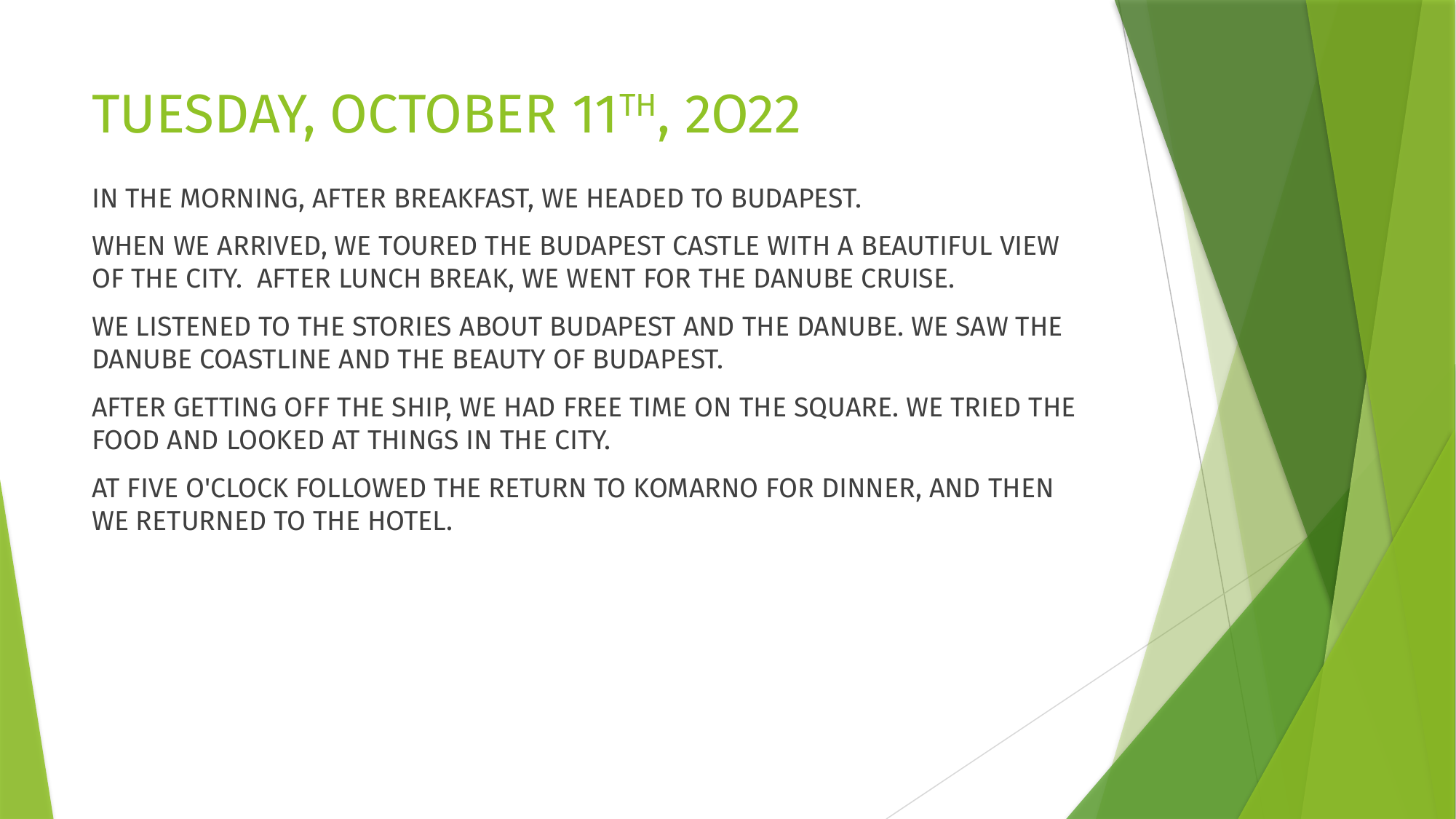

# TUESDAY, OCTOBER 11TH, 2O22
IN THE MORNING, AFTER BREAKFAST, WE HEADED TO BUDAPEST.
WHEN WE ARRIVED, WE TOURED THE BUDAPEST CASTLE WITH A BEAUTIFUL VIEW OF THE CITY.  AFTER LUNCH BREAK, WE WENT FOR THE DANUBE CRUISE.
WE LISTENED TO THE STORIES ABOUT BUDAPEST AND THE DANUBE. WE SAW THE DANUBE COASTLINE AND THE BEAUTY OF BUDAPEST.
AFTER GETTING OFF THE SHIP, WE HAD FREE TIME ON THE SQUARE. WE TRIED THE FOOD AND LOOKED AT THINGS IN THE CITY.
AT FIVE O'CLOCK FOLLOWED THE RETURN TO KOMARNO FOR DINNER, AND THEN WE RETURNED TO THE HOTEL.